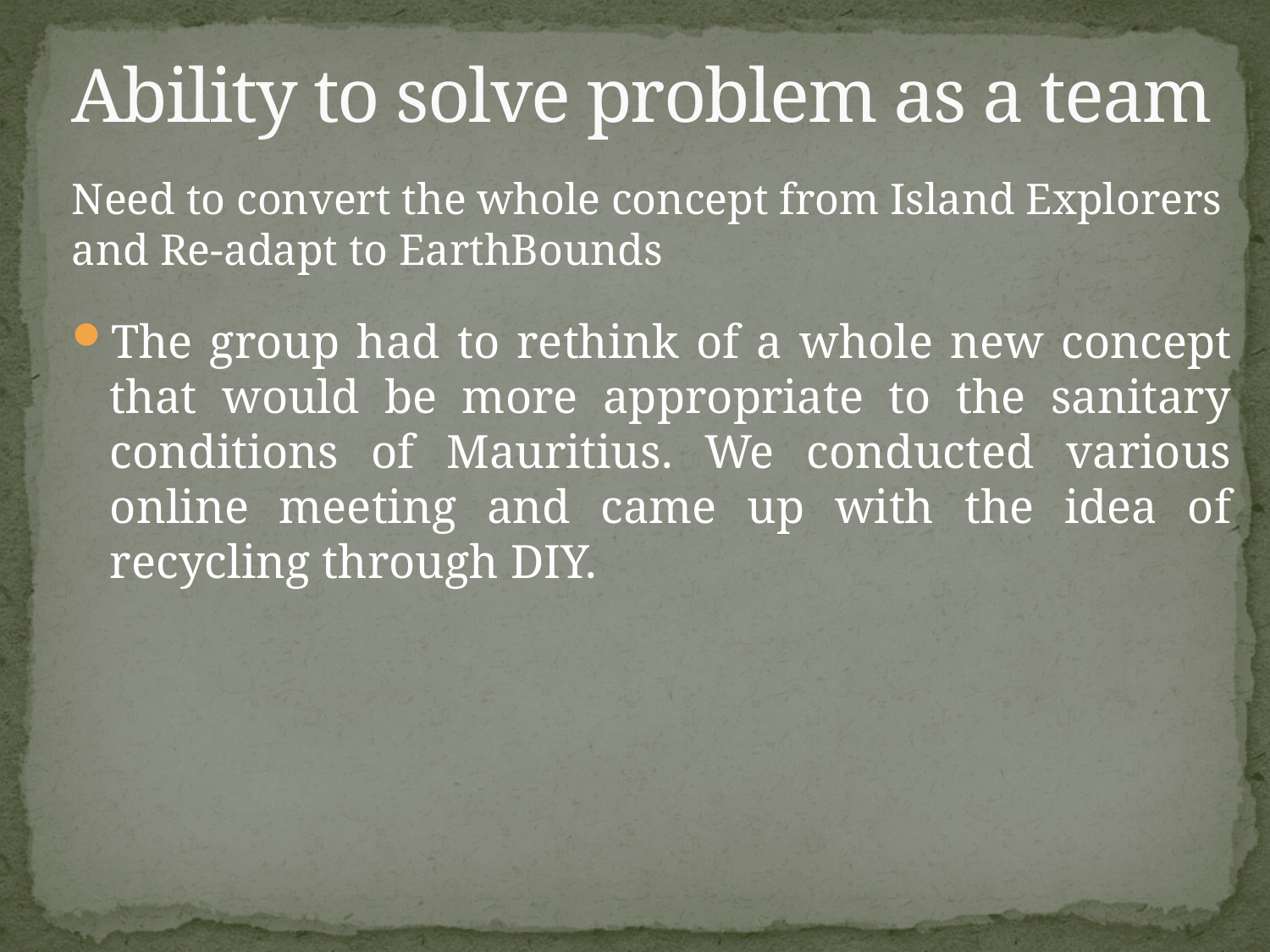

# Ability to solve problem as a team
Need to convert the whole concept from Island Explorers and Re-adapt to EarthBounds
The group had to rethink of a whole new concept that would be more appropriate to the sanitary conditions of Mauritius. We conducted various online meeting and came up with the idea of recycling through DIY.